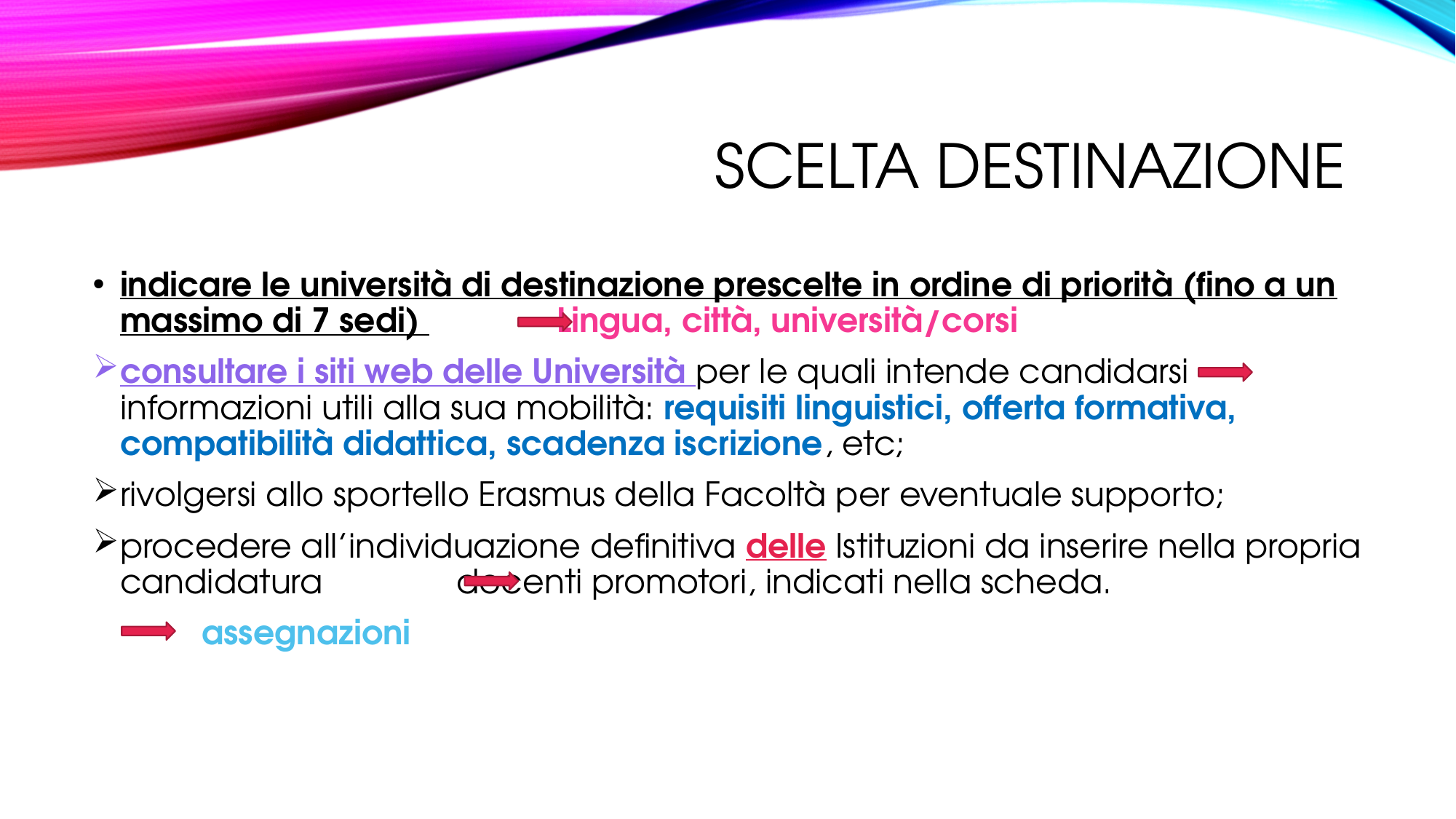

# Scelta destinazione
indicare le università di destinazione prescelte in ordine di priorità (fino a un massimo di 7 sedi) 		Lingua, città, università/corsi
consultare i siti web delle Università per le quali intende candidarsi informazioni utili alla sua mobilità: requisiti linguistici, offerta formativa, compatibilità didattica, scadenza iscrizione, etc;
rivolgersi allo sportello Erasmus della Facoltà per eventuale supporto;
procedere all’individuazione definitiva delle Istituzioni da inserire nella propria candidatura  	 docenti promotori, indicati nella scheda.
	assegnazioni